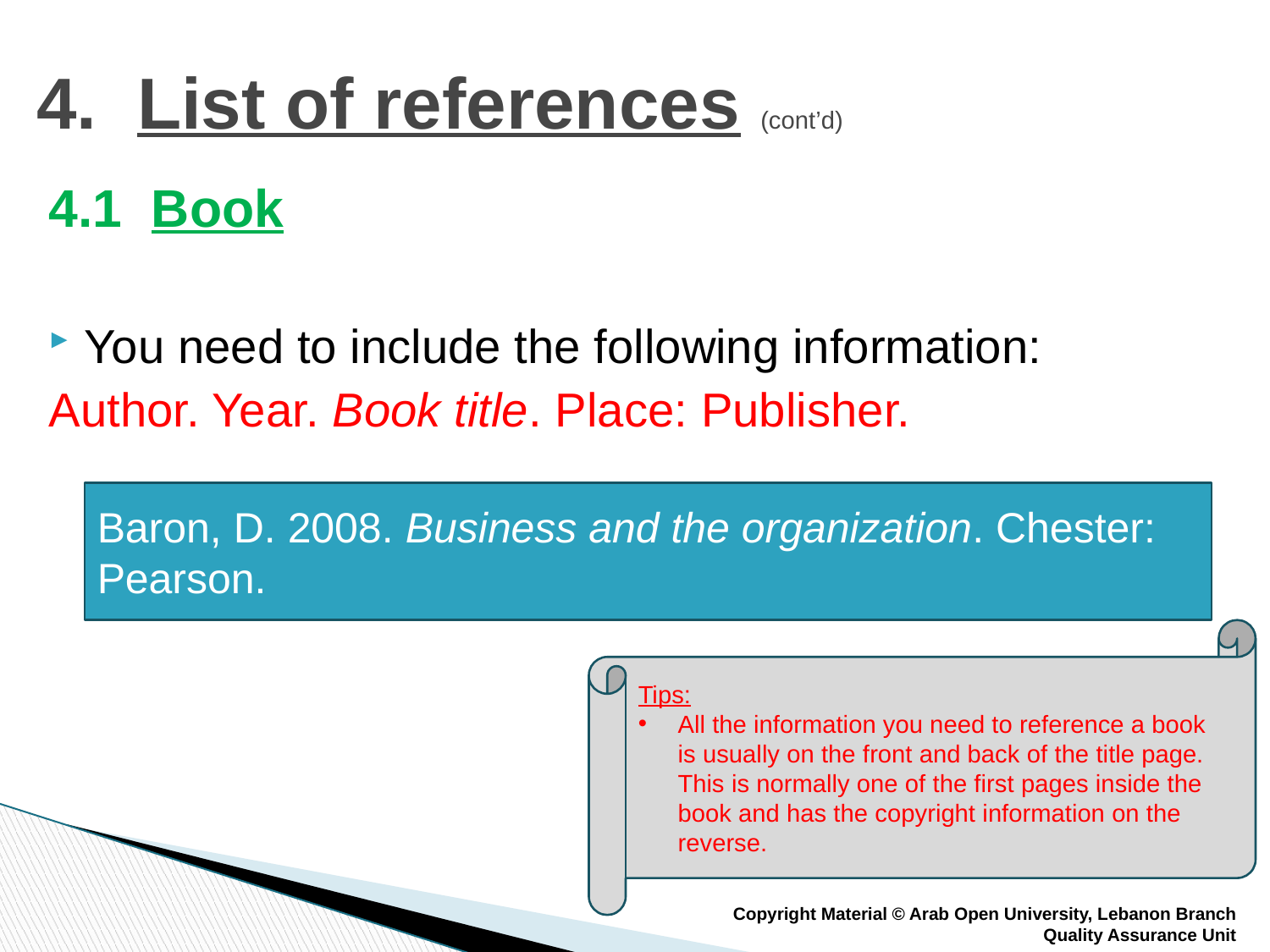

# 4.  List of references (cont’d)
4.1  Book

You need to include the following information:
Author. Year. Book title. Place: Publisher.

Baron, D. 2008. Business and the organization. Chester: Pearson.
Tips:
All the information you need to reference a book is usually on the front and back of the title page. This is normally one of the first pages inside the book and has the copyright information on the reverse.
Copyright Material © Arab Open University, Lebanon Branch
Quality Assurance Unit